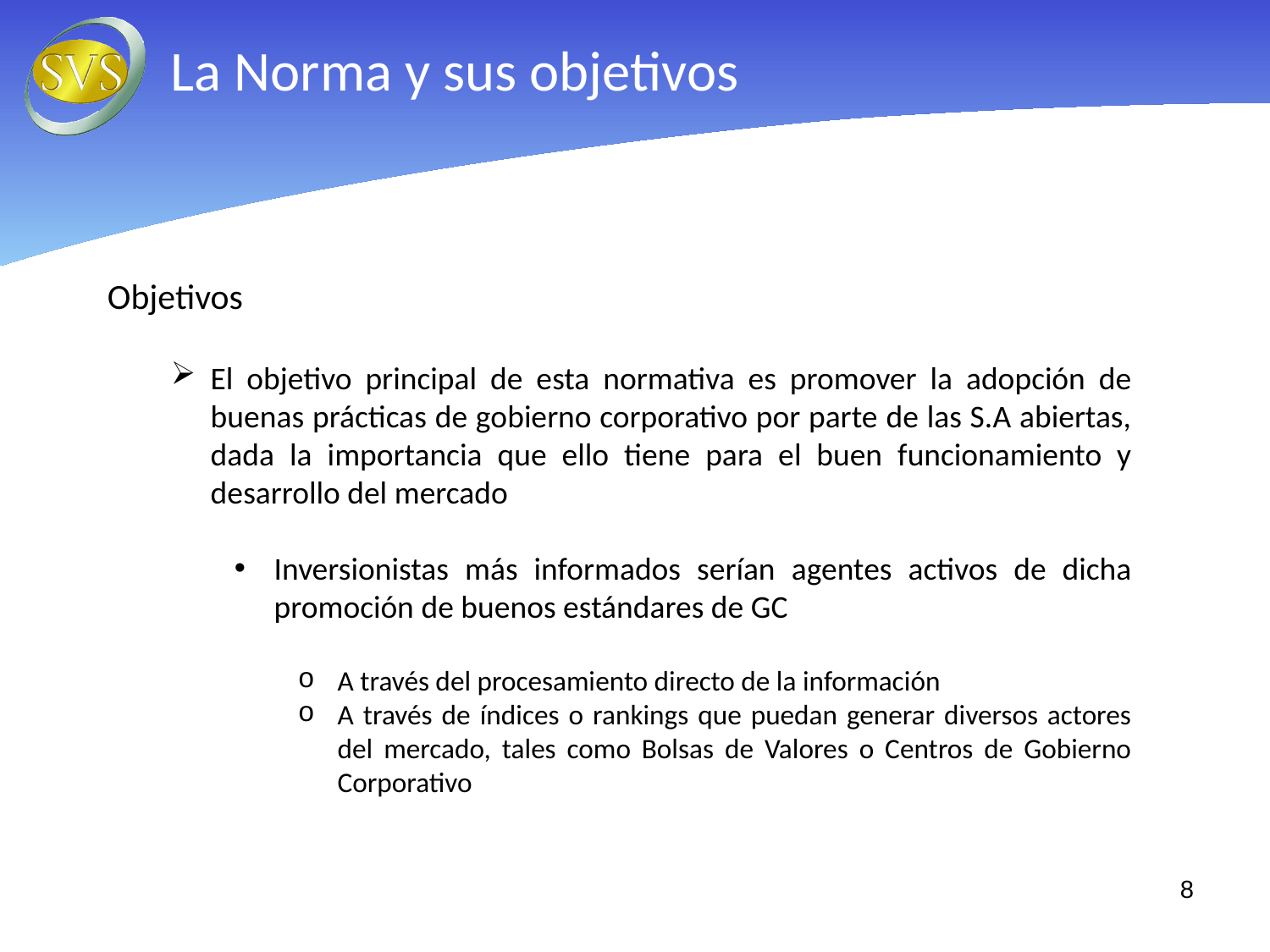

La Norma y sus objetivos
Objetivos

El objetivo principal de esta normativa es promover la adopción de buenas prácticas de gobierno corporativo por parte de las S.A abiertas, dada la importancia que ello tiene para el buen funcionamiento y desarrollo del mercado

Inversionistas más informados serían agentes activos de dicha promoción de buenos estándares de GC

A través del procesamiento directo de la información
A través de índices o rankings que puedan generar diversos actores del mercado, tales como Bolsas de Valores o Centros de Gobierno Corporativo

8